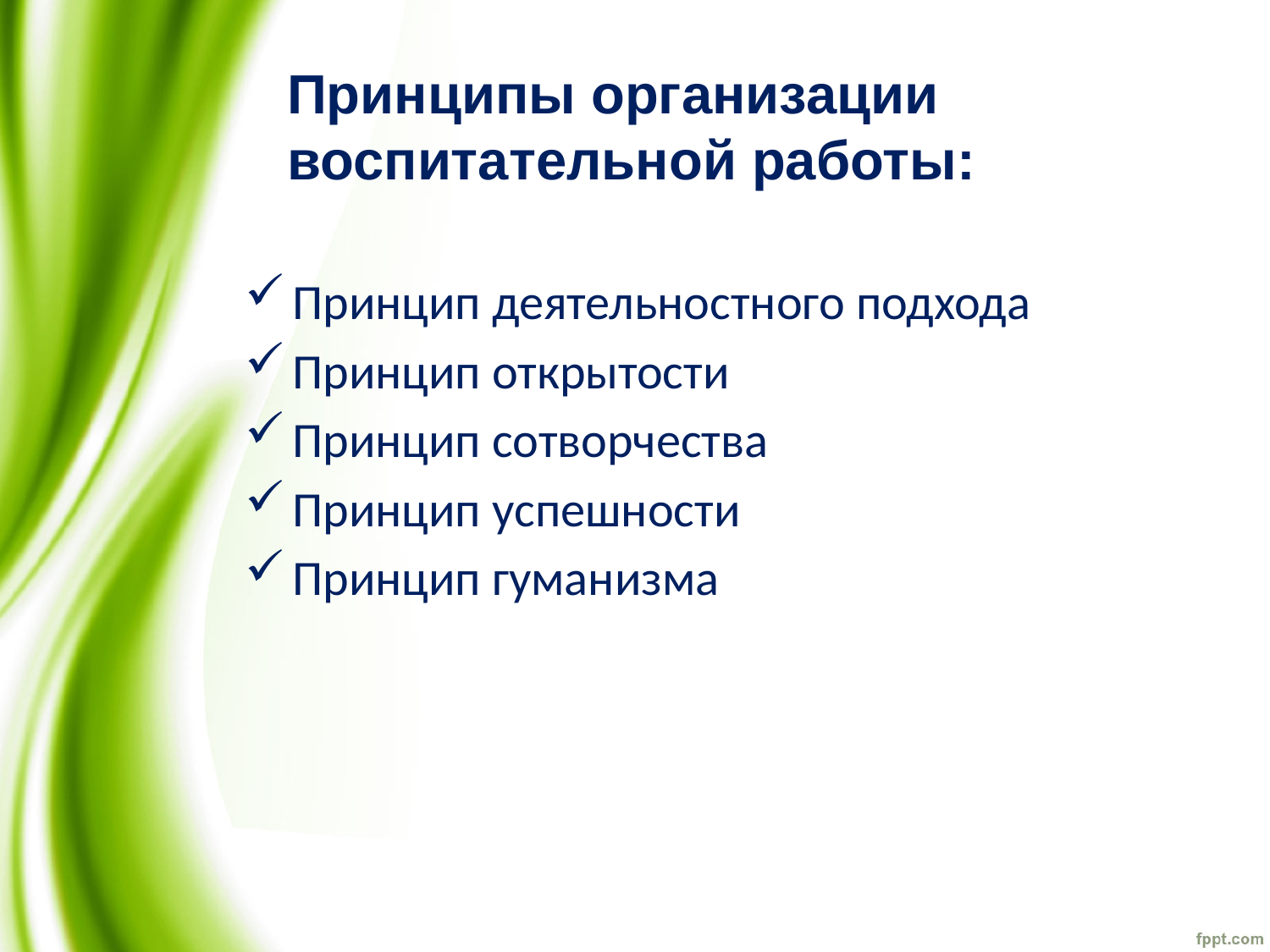

# Принципы организации воспитательной работы:
Принцип деятельностного подхода
Принцип открытости
Принцип сотворчества
Принцип успешности
Принцип гуманизма